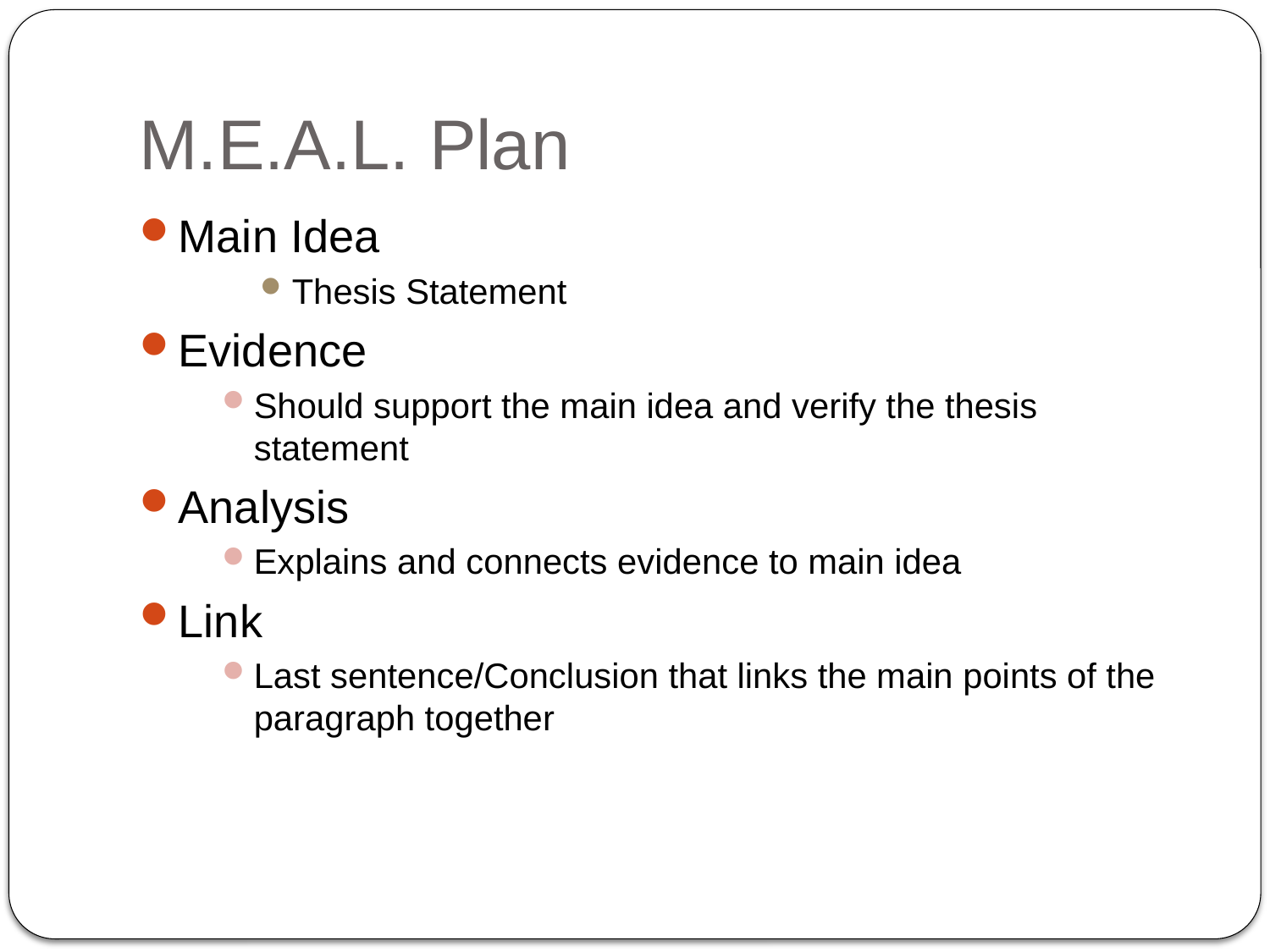

# M.E.A.L. Plan
Main Idea
Thesis Statement
Evidence
Should support the main idea and verify the thesis statement
Analysis
Explains and connects evidence to main idea
Link
Last sentence/Conclusion that links the main points of the paragraph together